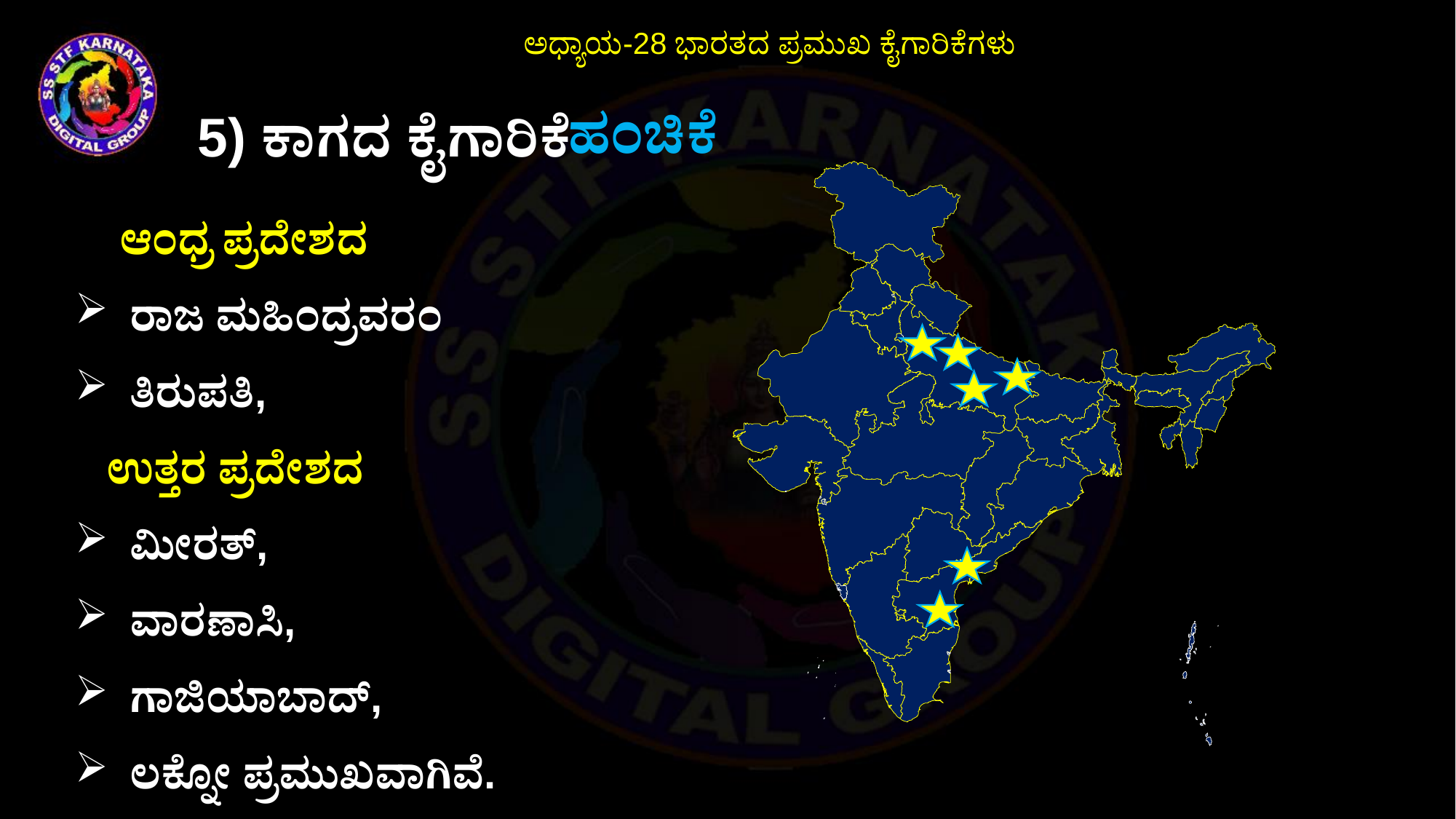

ಅಧ್ಯಾಯ-28 ಭಾರತದ ಪ್ರಮುಖ ಕೈಗಾರಿಕೆಗಳು
ಹಂಚಿಕೆ
5) ಕಾಗದ ಕೈಗಾರಿಕೆ

    ಆಂಧ್ರ ಪ್ರದೇಶದ
ರಾಜ ಮಹಿಂದ್ರವರಂ
ತಿರುಪತಿ,
   ಉತ್ತರ ಪ್ರದೇಶದ
ಮೀರತ್,
ವಾರಣಾಸಿ,
ಗಾಜಿಯಾಬಾದ್,
ಲಕ್ನೋ ಪ್ರಮುಖವಾಗಿವೆ.